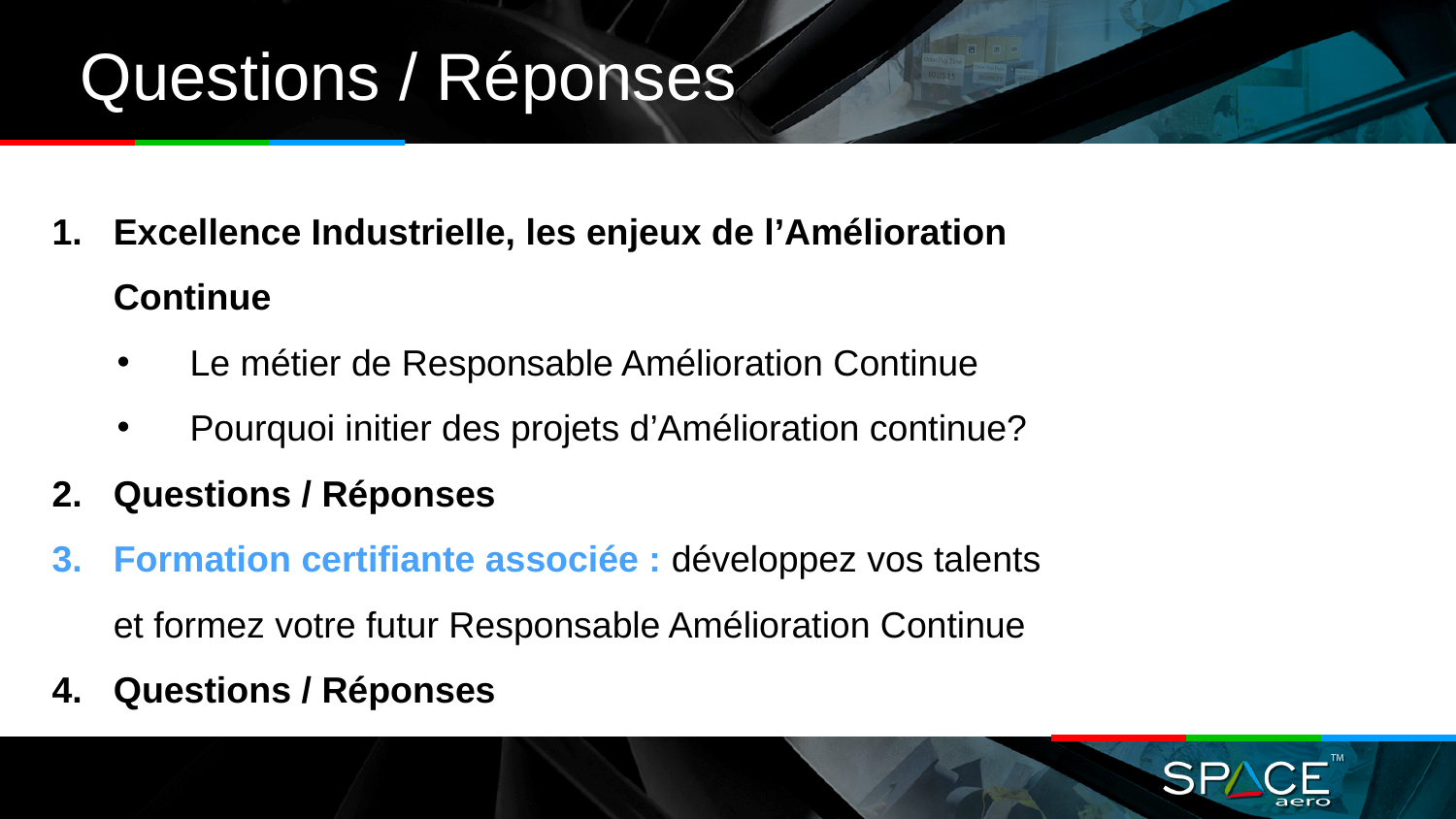

# Questions / Réponses
Excellence Industrielle, les enjeux de l’Amélioration Continue
Le métier de Responsable Amélioration Continue
Pourquoi initier des projets d’Amélioration continue?
Questions / Réponses
Formation certifiante associée : développez vos talents et formez votre futur Responsable Amélioration Continue
Questions / Réponses